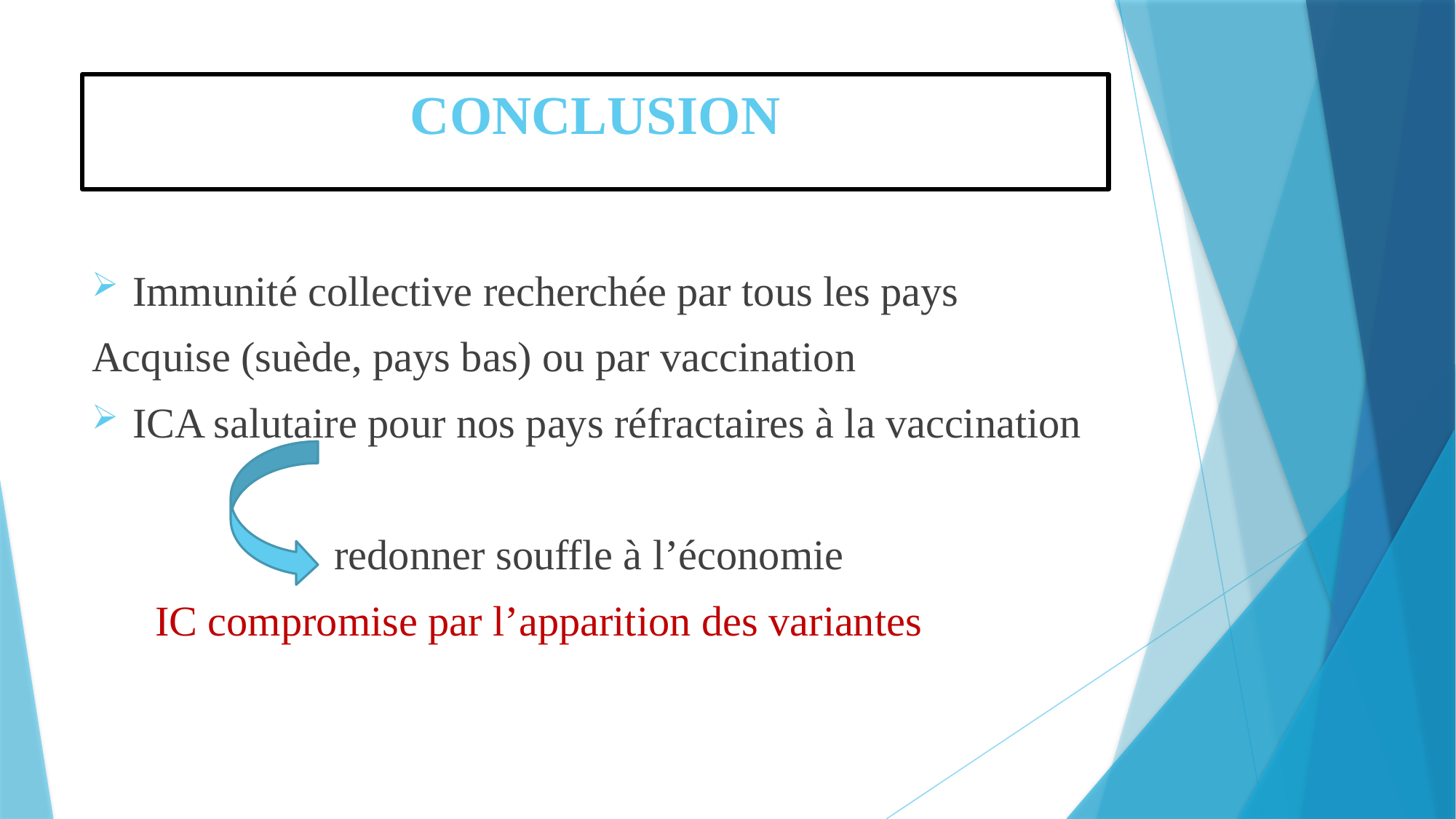

# CONCLUSION
Immunité collective recherchée par tous les pays
Acquise (suède, pays bas) ou par vaccination
ICA salutaire pour nos pays réfractaires à la vaccination

                       redonner souffle à l’économie
      IC compromise par l’apparition des variantes